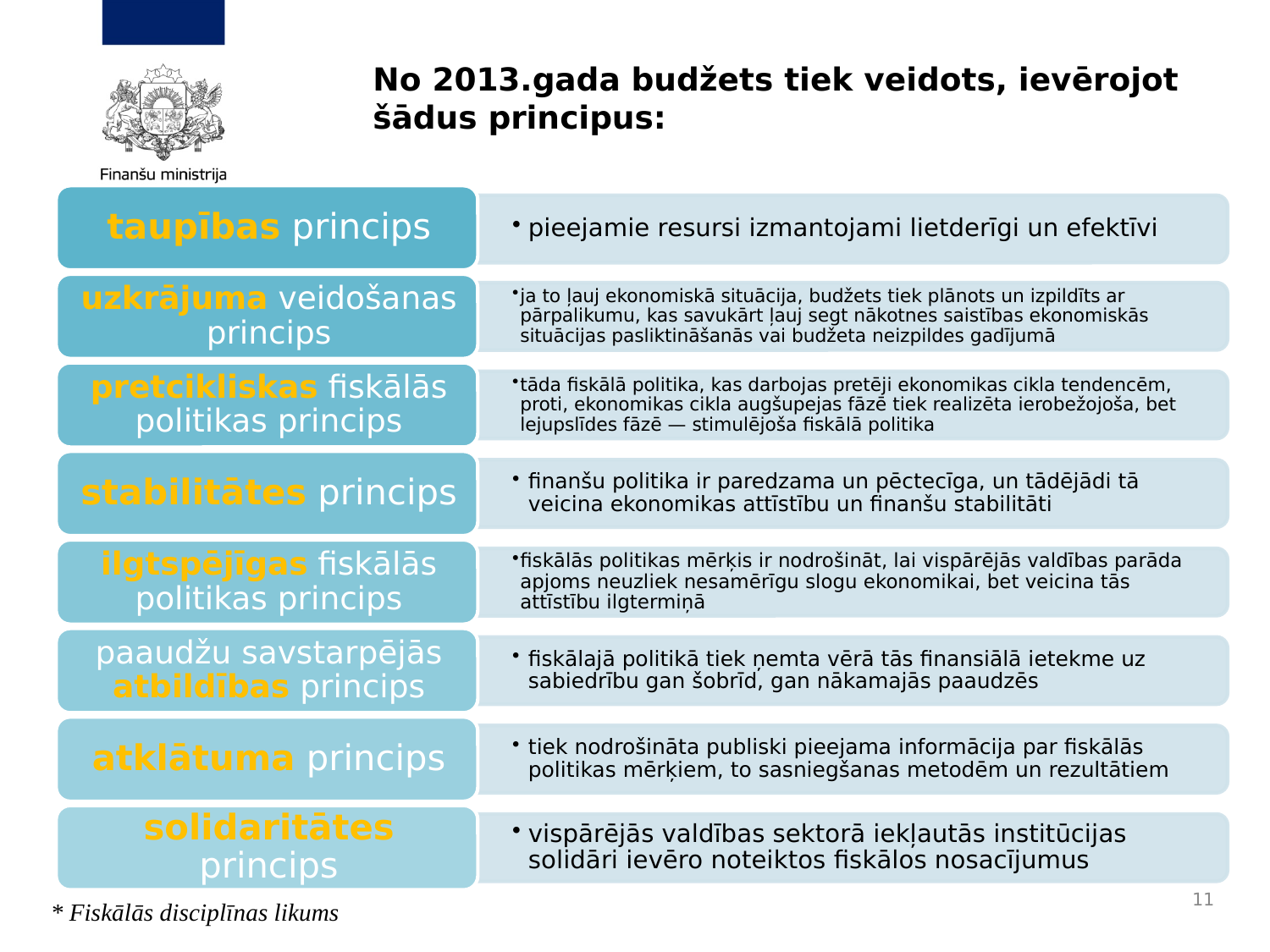

# No 2013.gada budžets tiek veidots, ievērojot šādus principus:
pieejamie resursi izmantojami lietderīgi un efektīvi
taupības princips
ja to ļauj ekonomiskā situācija, budžets tiek plānots un izpildīts ar pārpalikumu, kas savukārt ļauj segt nākotnes saistības ekonomiskās situācijas pasliktināšanās vai budžeta neizpildes gadījumā
uzkrājuma veidošanas princips
tāda fiskālā politika, kas darbojas pretēji ekonomikas cikla tendencēm, proti, ekonomikas cikla augšupejas fāzē tiek realizēta ierobežojoša, bet lejupslīdes fāzē — stimulējoša fiskālā politika
pretcikliskas fiskālās politikas princips
finanšu politika ir paredzama un pēctecīga, un tādējādi tā veicina ekonomikas attīstību un finanšu stabilitāti
stabilitātes princips
fiskālās politikas mērķis ir nodrošināt, lai vispārējās valdības parāda apjoms neuzliek nesamērīgu slogu ekonomikai, bet veicina tās attīstību ilgtermiņā
ilgtspējīgas fiskālās politikas princips
fiskālajā politikā tiek ņemta vērā tās finansiālā ietekme uz sabiedrību gan šobrīd, gan nākamajās paaudzēs
paaudžu savstarpējās atbildības princips
tiek nodrošināta publiski pieejama informācija par fiskālās politikas mērķiem, to sasniegšanas metodēm un rezultātiem
atklātuma princips
vispārējās valdības sektorā iekļautās institūcijas solidāri ievēro noteiktos fiskālos nosacījumus
solidaritātes princips
11
* Fiskālās disciplīnas likums